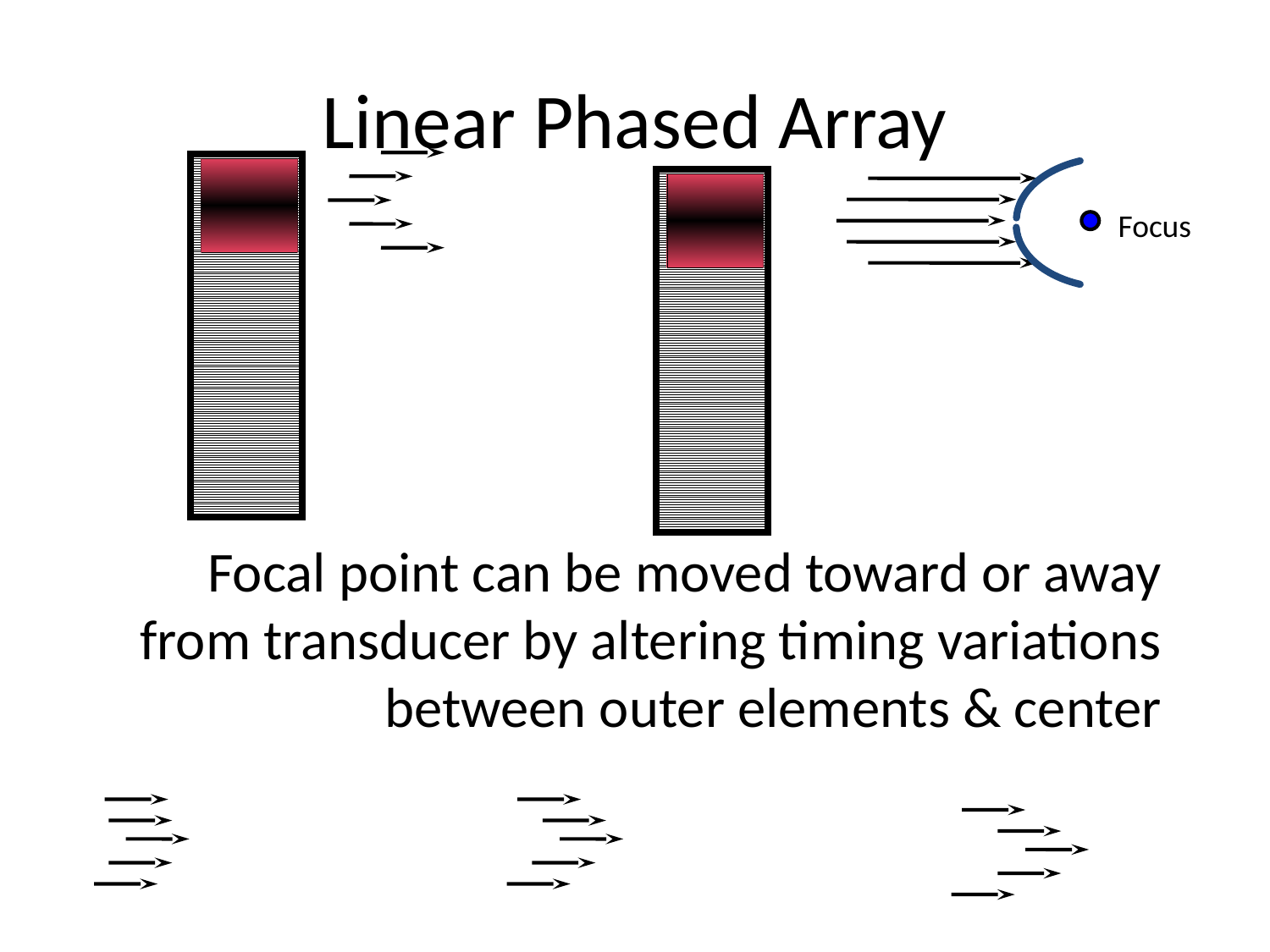

# Linear Phased Array

Focus

Focal point can be moved toward or away from transducer by altering timing variations between outer elements & center